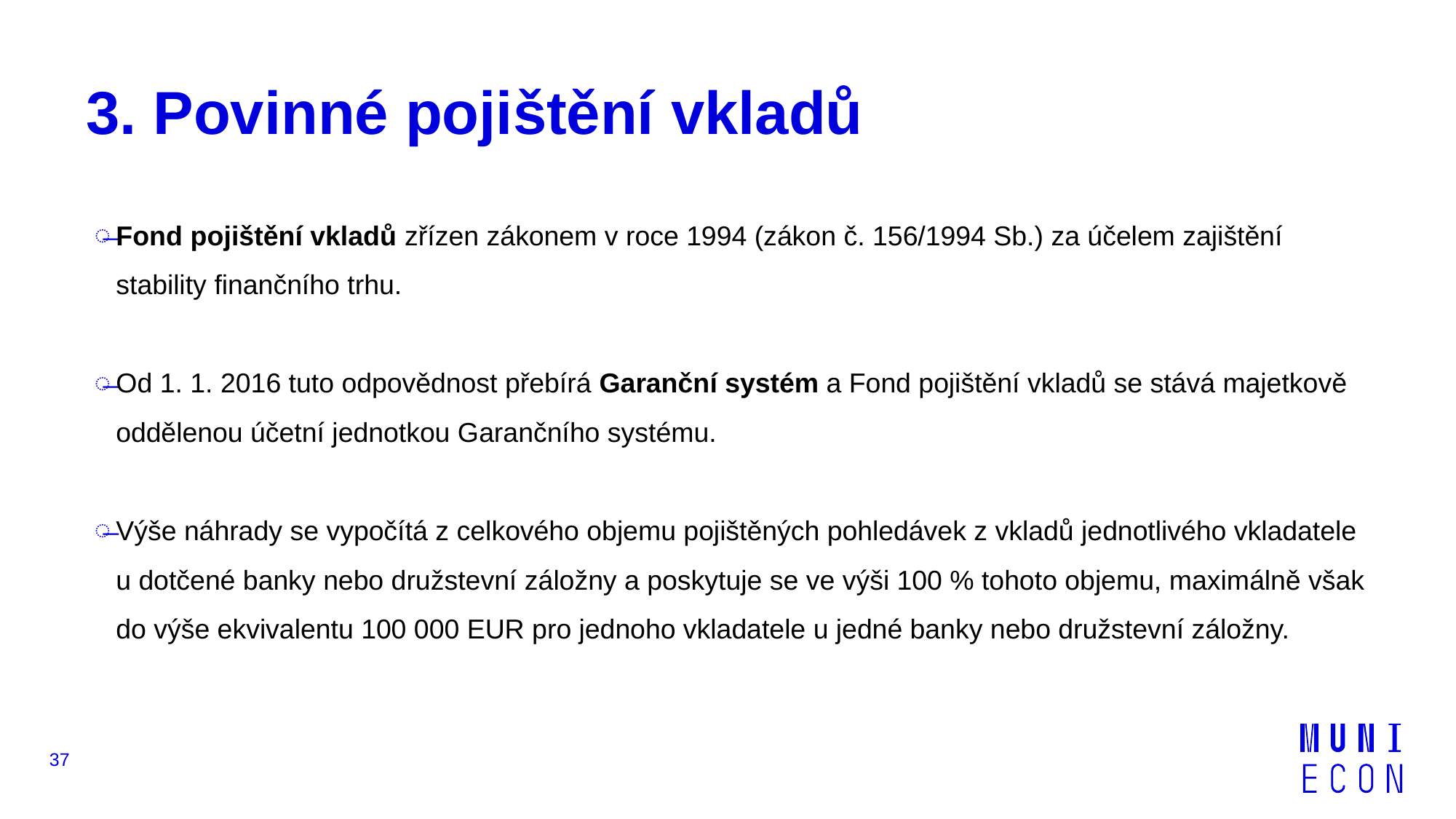

# 3. Povinné pojištění vkladů
Fond pojištění vkladů zřízen zákonem v roce 1994 (zákon č. 156/1994 Sb.) za účelem zajištění stability finančního trhu.

Od 1. 1. 2016 tuto odpovědnost přebírá Garanční systém a Fond pojištění vkladů se stává majetkově oddělenou účetní jednotkou Garančního systému.

Výše náhrady se vypočítá z celkového objemu pojištěných pohledávek z vkladů jednotlivého vkladatele u dotčené banky nebo družstevní záložny a poskytuje se ve výši 100 % tohoto objemu, maximálně však do výše ekvivalentu 100 000 EUR pro jednoho vkladatele u jedné banky nebo družstevní záložny.
37